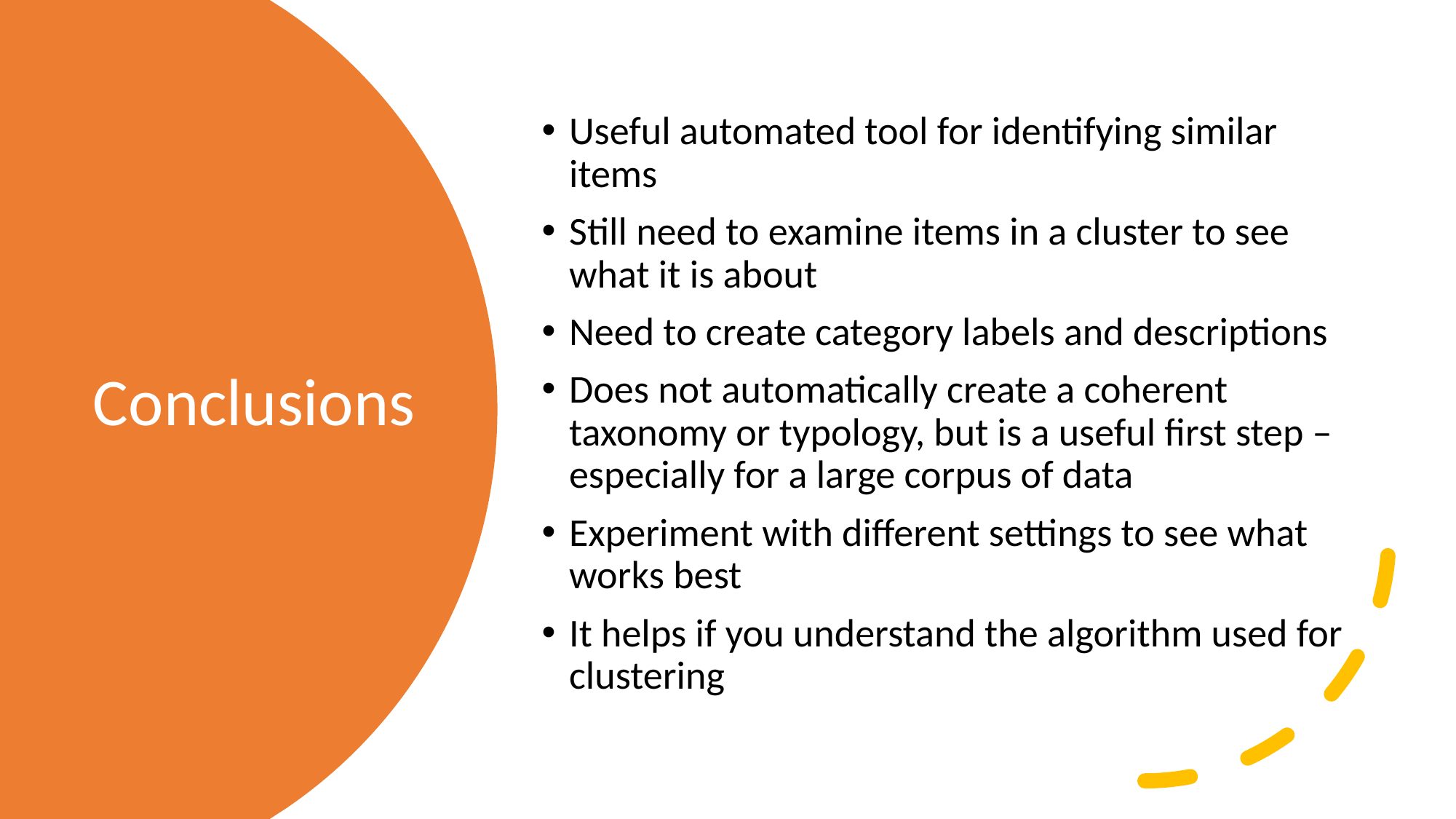

Useful automated tool for identifying similar items
Still need to examine items in a cluster to see what it is about
Need to create category labels and descriptions
Does not automatically create a coherent taxonomy or typology, but is a useful first step – especially for a large corpus of data
Experiment with different settings to see what works best
It helps if you understand the algorithm used for clustering
# Conclusions